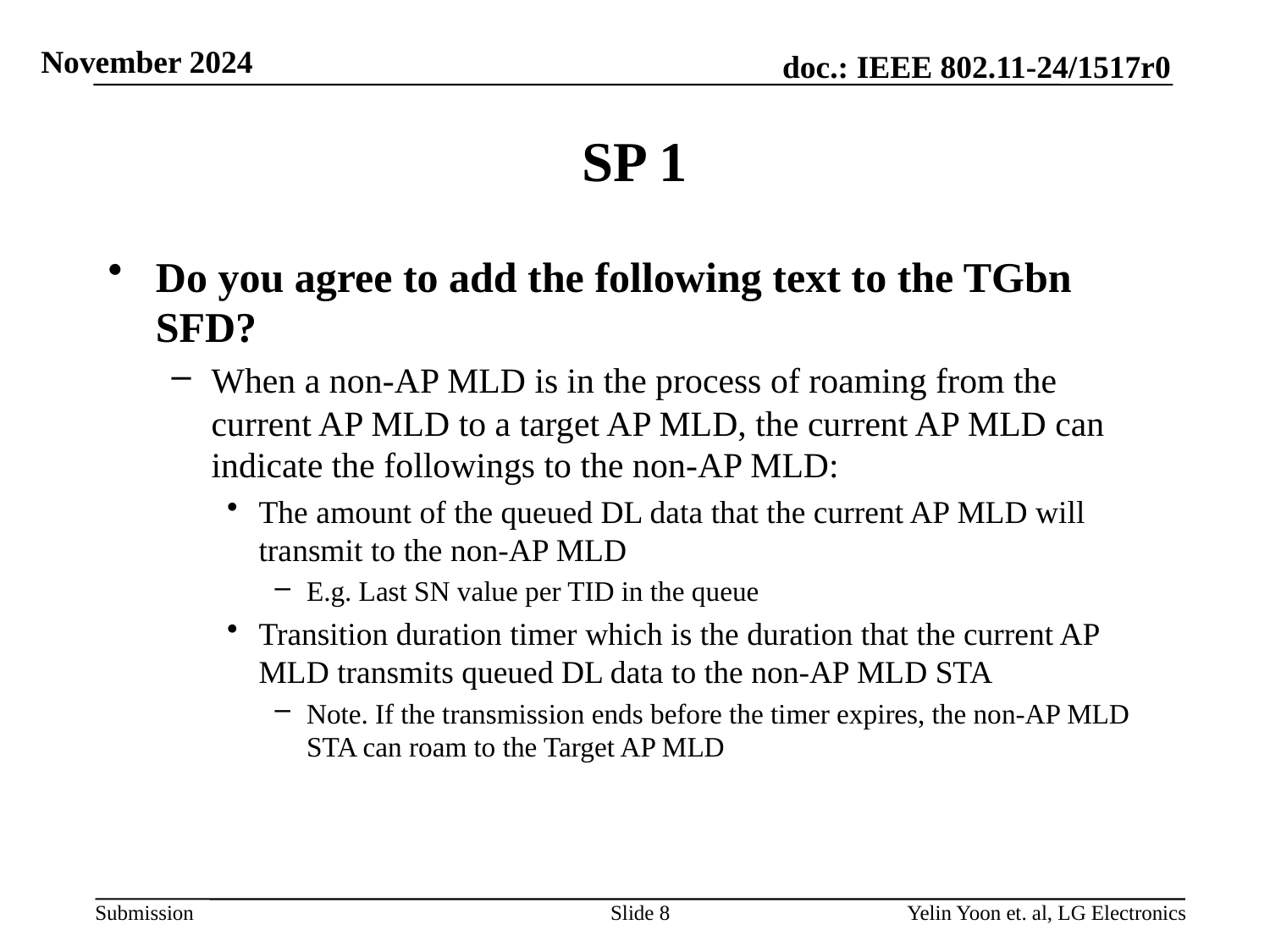

# SP 1
Do you agree to add the following text to the TGbn SFD?
When a non-AP MLD is in the process of roaming from the current AP MLD to a target AP MLD, the current AP MLD can indicate the followings to the non-AP MLD:
The amount of the queued DL data that the current AP MLD will transmit to the non-AP MLD
E.g. Last SN value per TID in the queue
Transition duration timer which is the duration that the current AP MLD transmits queued DL data to the non-AP MLD STA
Note. If the transmission ends before the timer expires, the non-AP MLD STA can roam to the Target AP MLD
Slide 8
Yelin Yoon et. al, LG Electronics